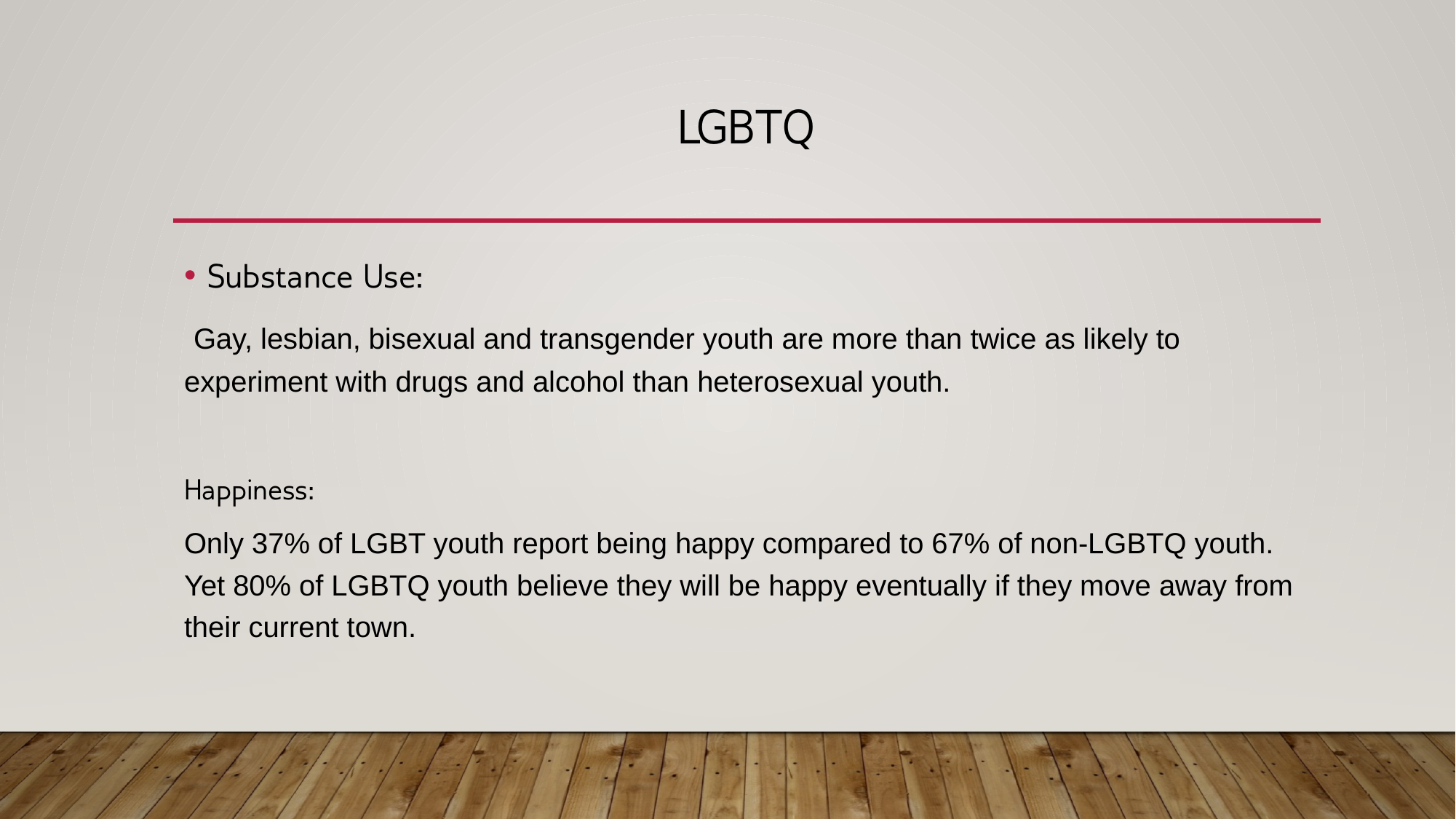

# LGBTQ
Substance Use:
 Gay, lesbian, bisexual and transgender youth are more than twice as likely to experiment with drugs and alcohol than heterosexual youth.

Happiness:
Only 37% of LGBT youth report being happy compared to 67% of non-LGBTQ youth. Yet 80% of LGBTQ youth believe they will be happy eventually if they move away from their current town.